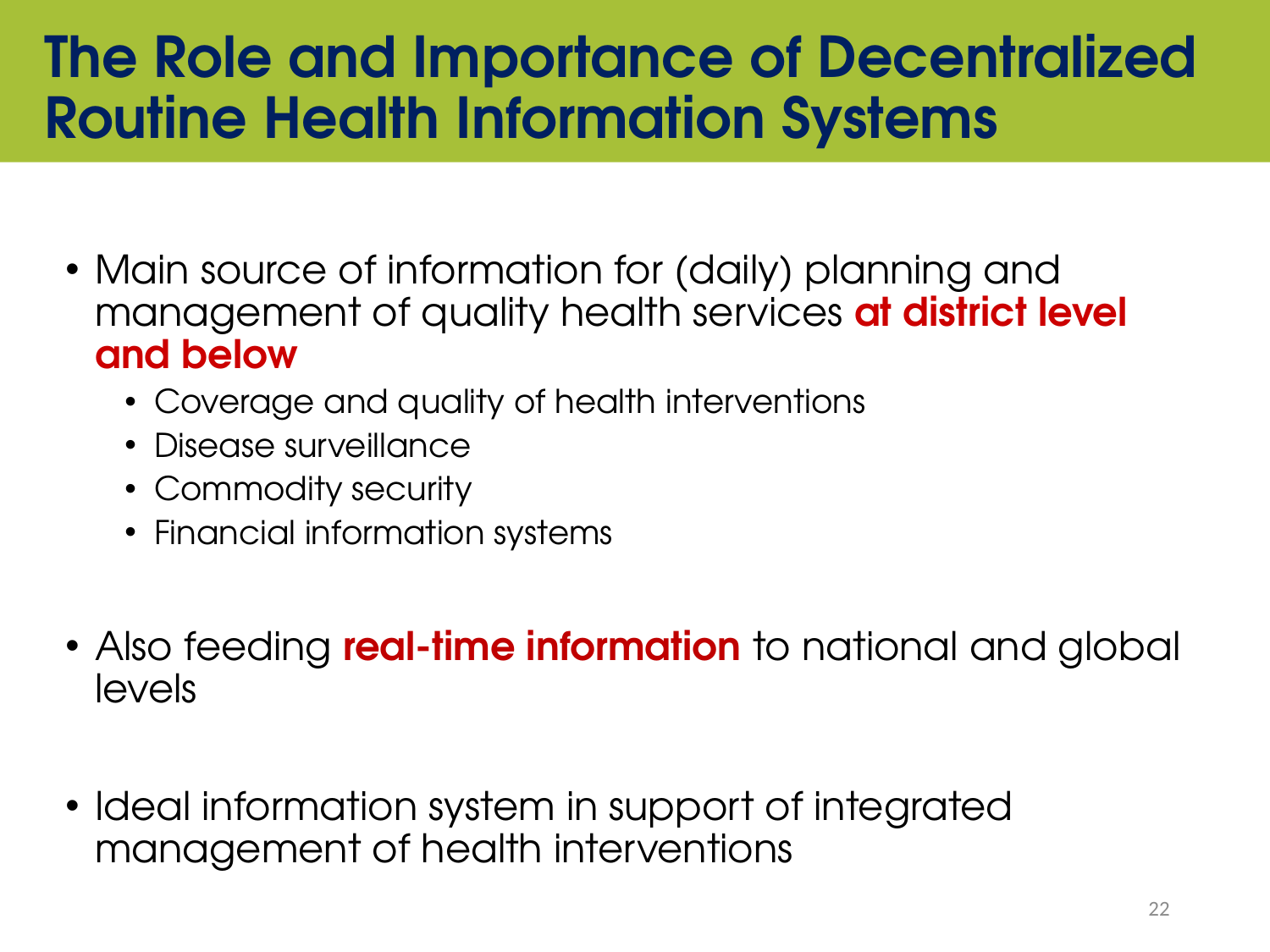

# The Role and Importance of Decentralized Routine Health Information Systems

Main source of information for (daily) planning and management of quality health services at district level and below
Coverage and quality of health interventions
Disease surveillance
Commodity security
Financial information systems

Also feeding real-time information to national and global levels

Ideal information system in support of integrated management of health interventions

22